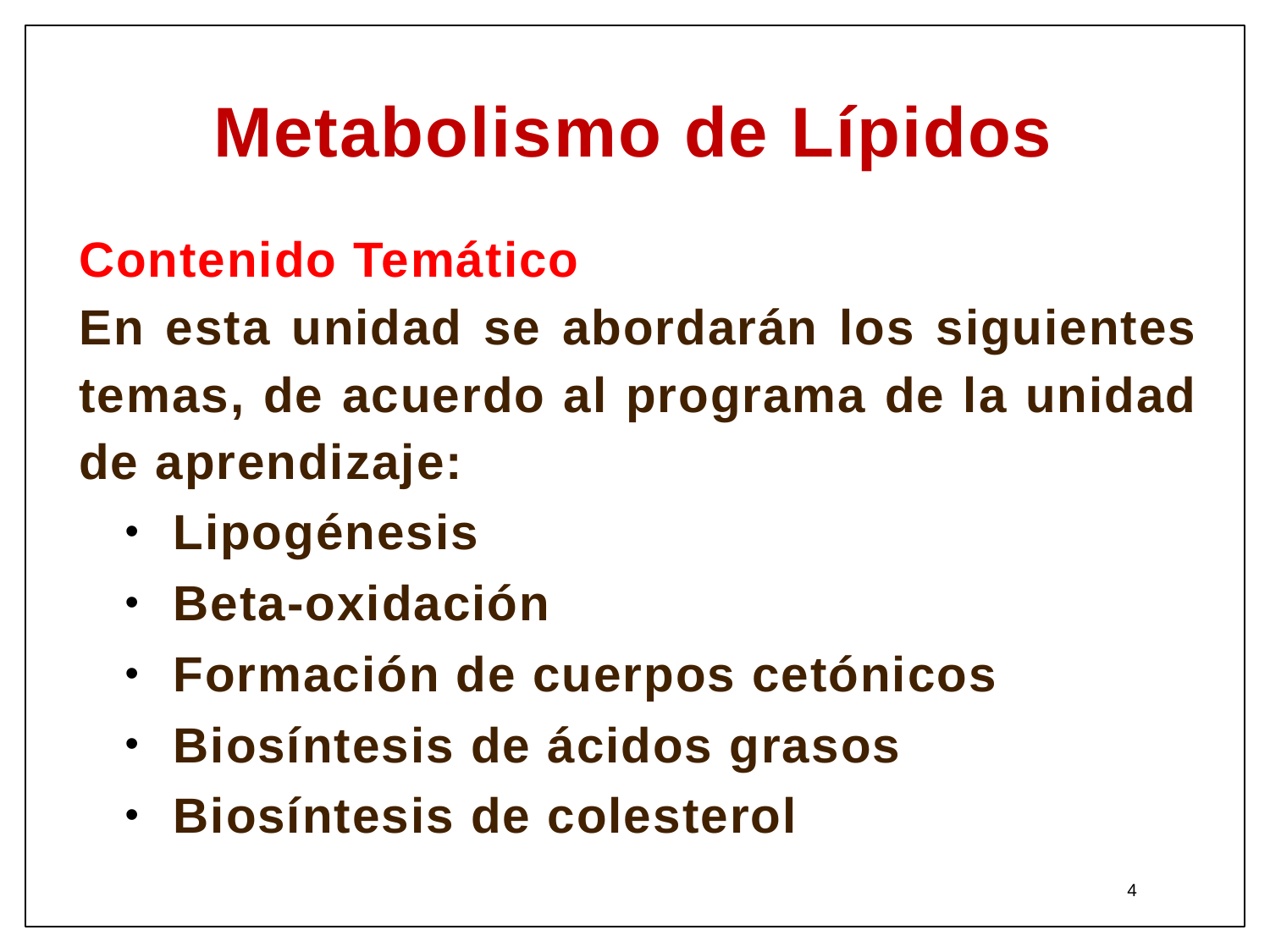

# Metabolismo de Lípidos
Contenido Temático
En esta unidad se abordarán los siguientes temas, de acuerdo al programa de la unidad de aprendizaje:
Lipogénesis
Beta-oxidación
Formación de cuerpos cetónicos
Biosíntesis de ácidos grasos
Biosíntesis de colesterol

4